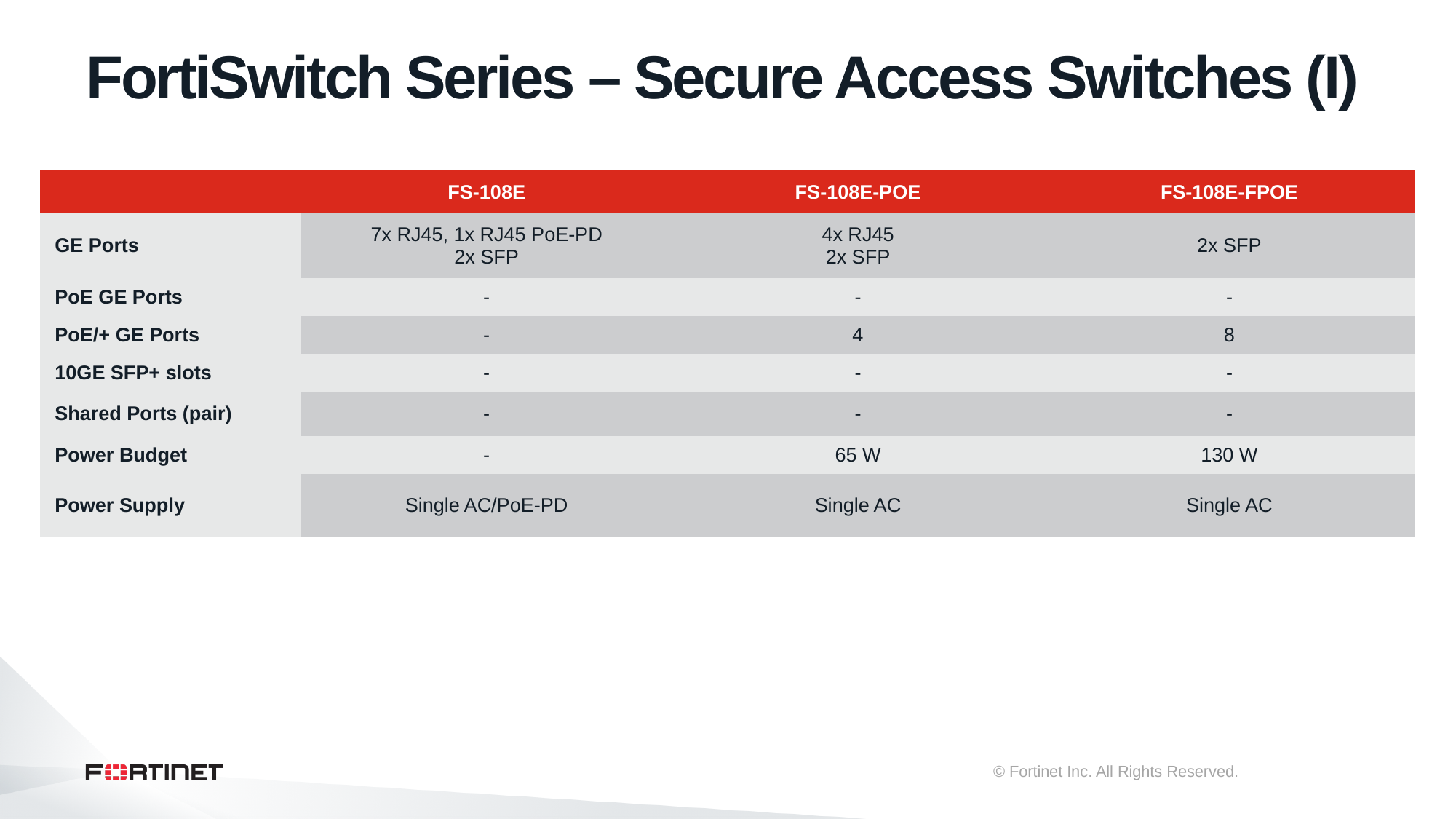

# FortiSwitch Series – Secure Access Switches (I)
|  | FS-108E | FS-108E-POE | FS-108E-FPOE |
| --- | --- | --- | --- |
| GE Ports | 7x RJ45, 1x RJ45 PoE-PD 2x SFP | 4x RJ45 2x SFP | 2x SFP |
| PoE GE Ports | - | - | - |
| PoE/+ GE Ports | - | 4 | 8 |
| 10GE SFP+ slots | - | - | - |
| Shared Ports (pair) | - | - | - |
| Power Budget | - | 65 W | 130 W |
| Power Supply | Single AC/PoE-PD | Single AC | Single AC |